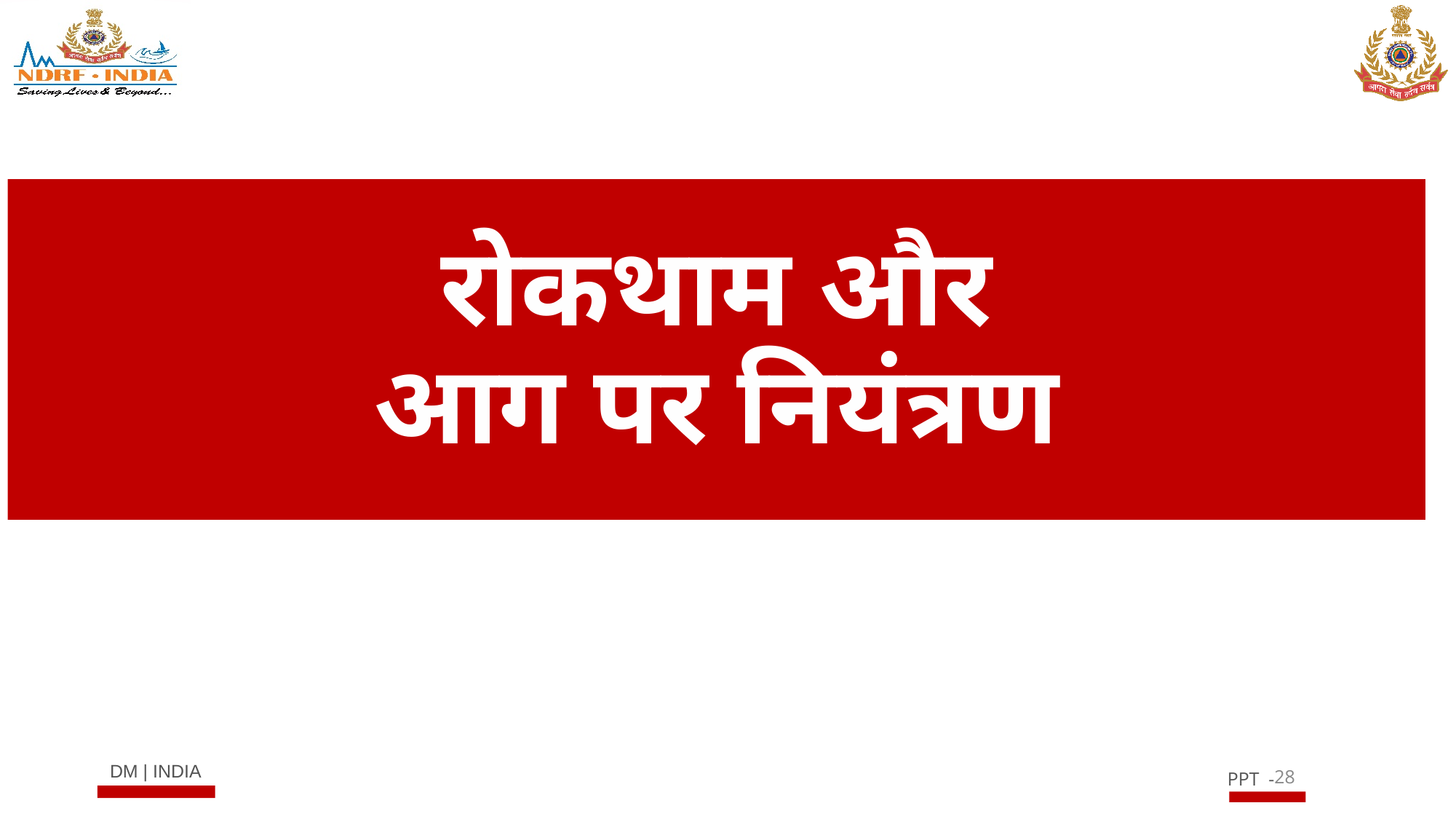

# रोकथाम और आग पर नियंत्रण
28